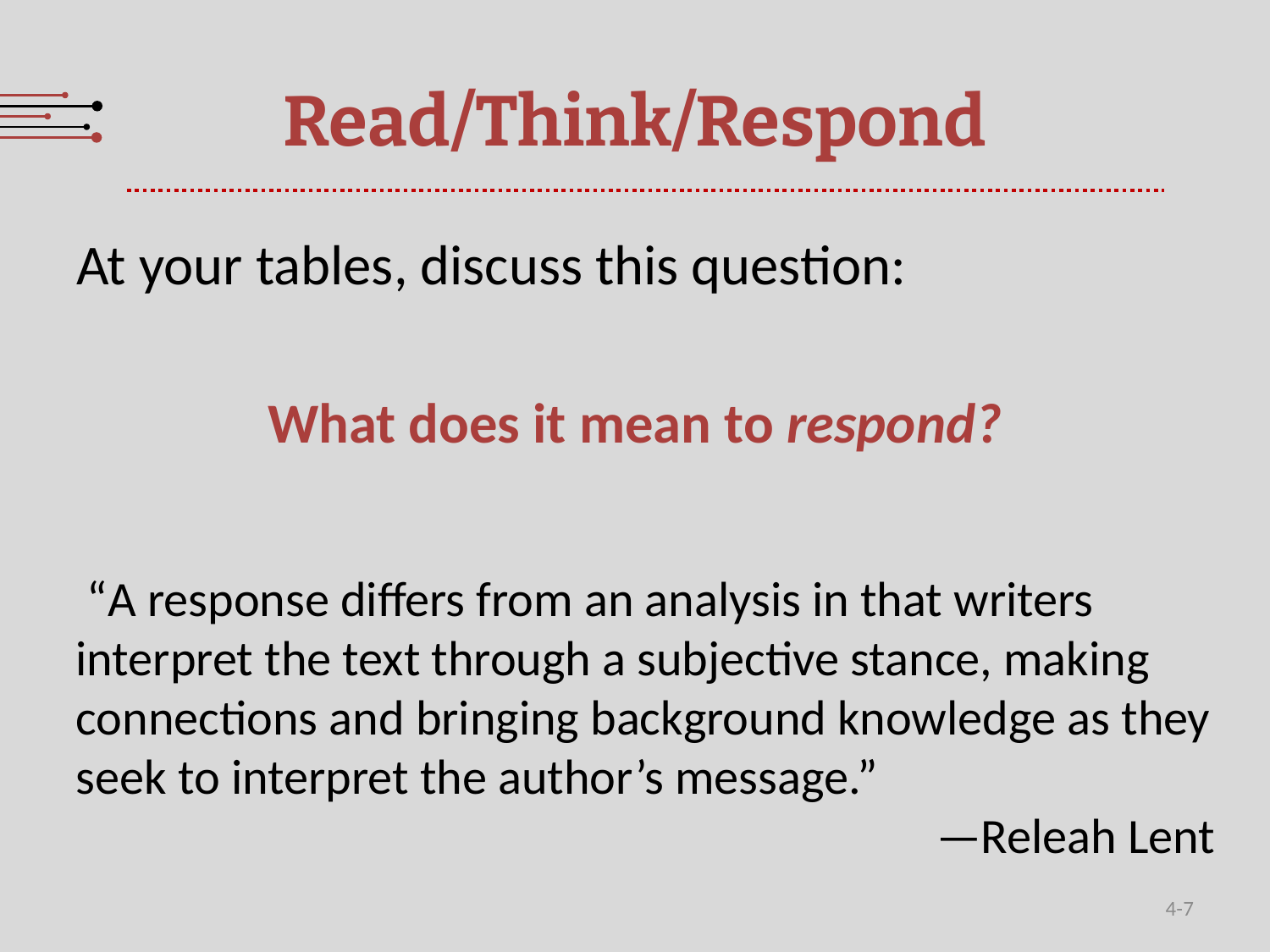

# Read/Think/Respond
At your tables, discuss this question:

What does it mean to respond?
 “A response differs from an analysis in that writers interpret the text through a subjective stance, making connections and bringing background knowledge as they seek to interpret the author’s message.”
—Releah Lent

4-7